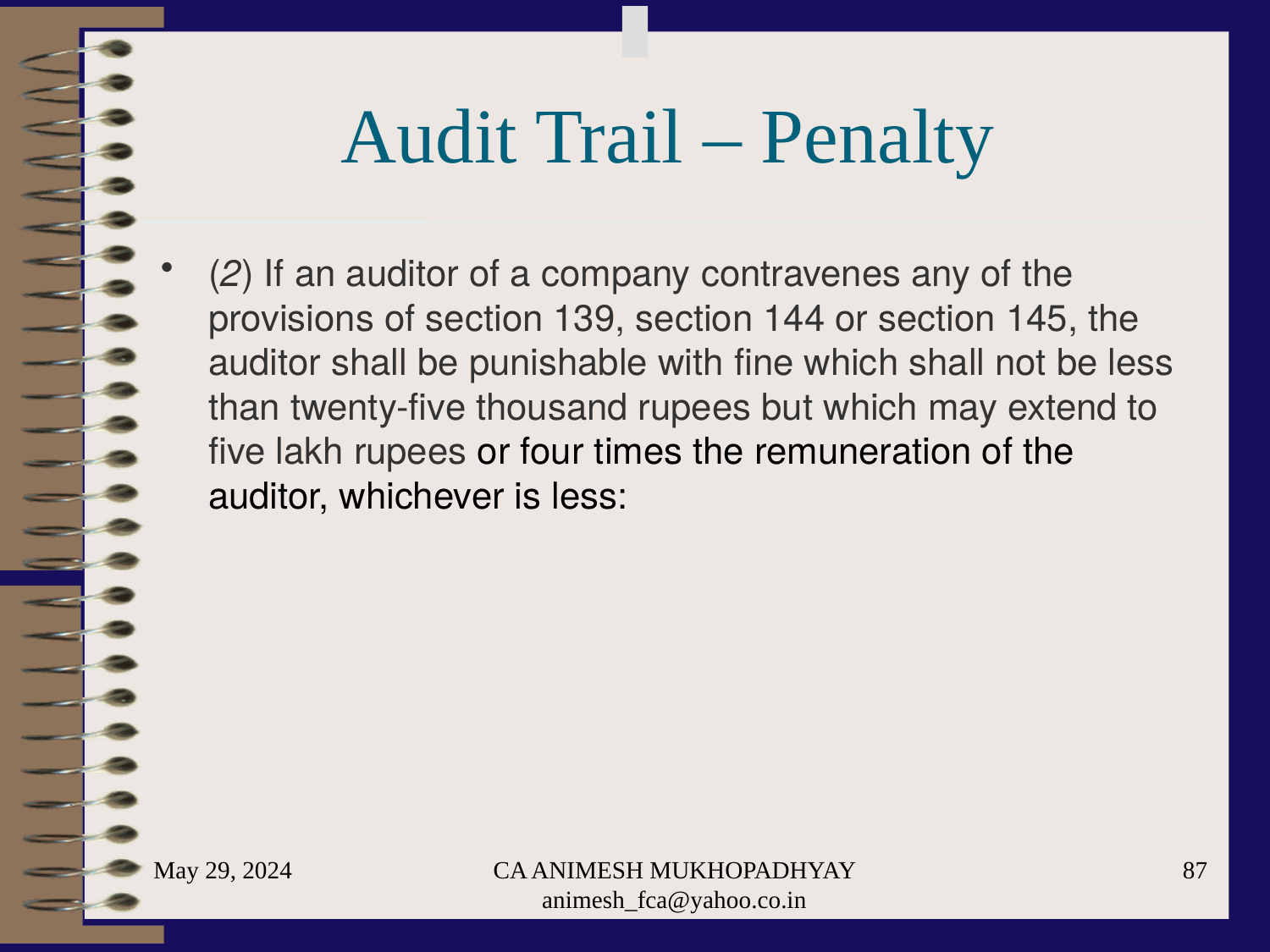

# Audit Trail – Penalty
(2) If an auditor of a company contravenes any of the provisions of section 139, section 144 or section 145, the auditor shall be punishable with fine which shall not be less than twenty-five thousand rupees but which may extend to five lakh rupees or four times the remuneration of the auditor, whichever is less:

May 29, 2024
CA ANIMESH MUKHOPADHYAY   animesh_fca@yahoo.co.in
87